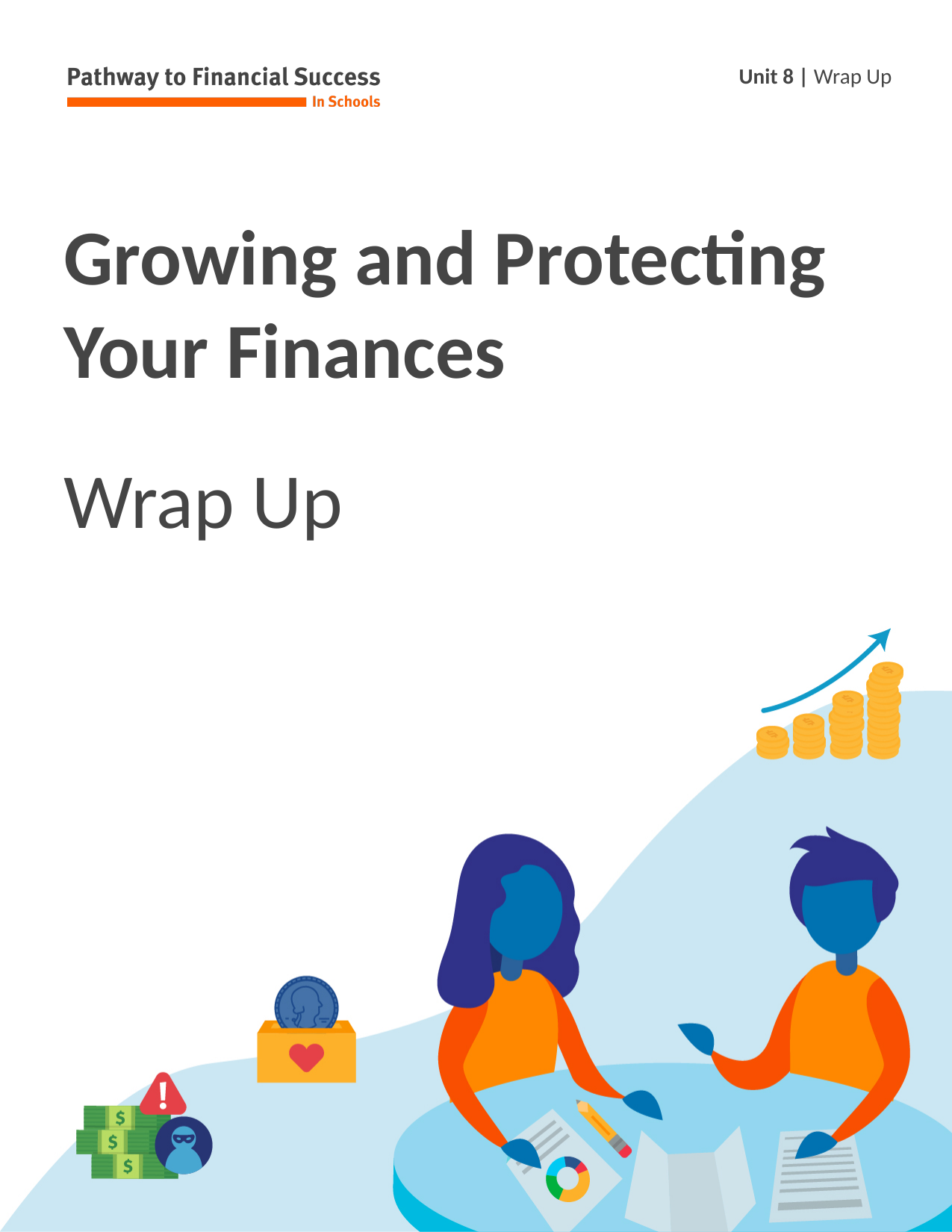

# Growing and Protecting Your Finances

Wrap Up